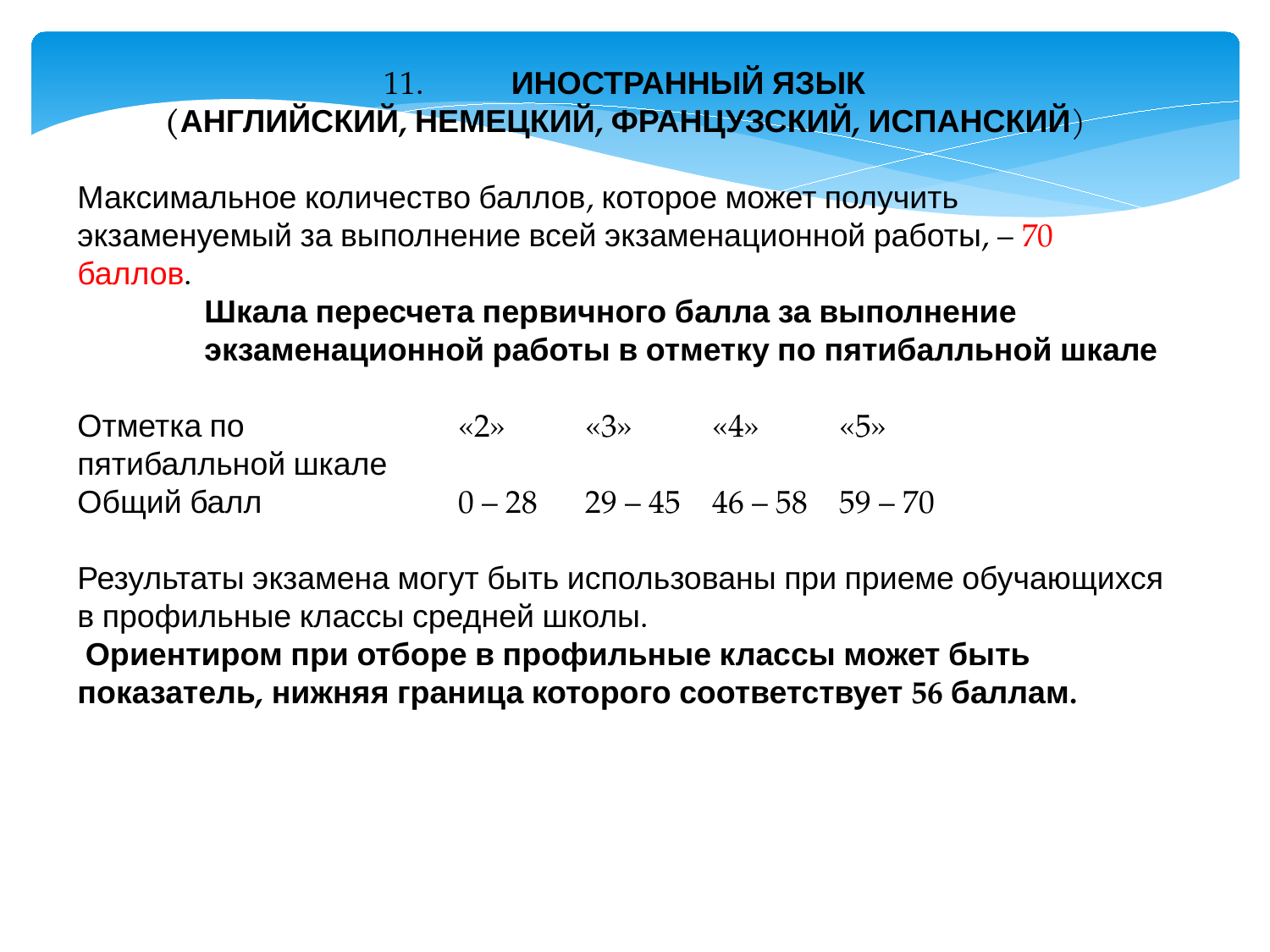

11.	ИНОСТРАННЫЙ ЯЗЫК
(АНГЛИЙСКИЙ, НЕМЕЦКИЙ, ФРАНЦУЗСКИЙ, ИСПАНСКИЙ)

Максимальное количество баллов, которое может получить экзаменуемый за выполнение всей экзаменационной работы, – 70 баллов.
	Шкала пересчета первичного балла за выполнение
	экзаменационной работы в отметку по пятибалльной шкале
Отметка по		«2»	«3»	«4»	«5»
пятибалльной шкале
Общий балл		0 – 28	29 – 45	46 – 58	59 – 70

Результаты экзамена могут быть использованы при приеме обучающихся в профильные классы средней школы.
 Ориентиром при отборе в профильные классы может быть показатель, нижняя граница которого соответствует 56 баллам.